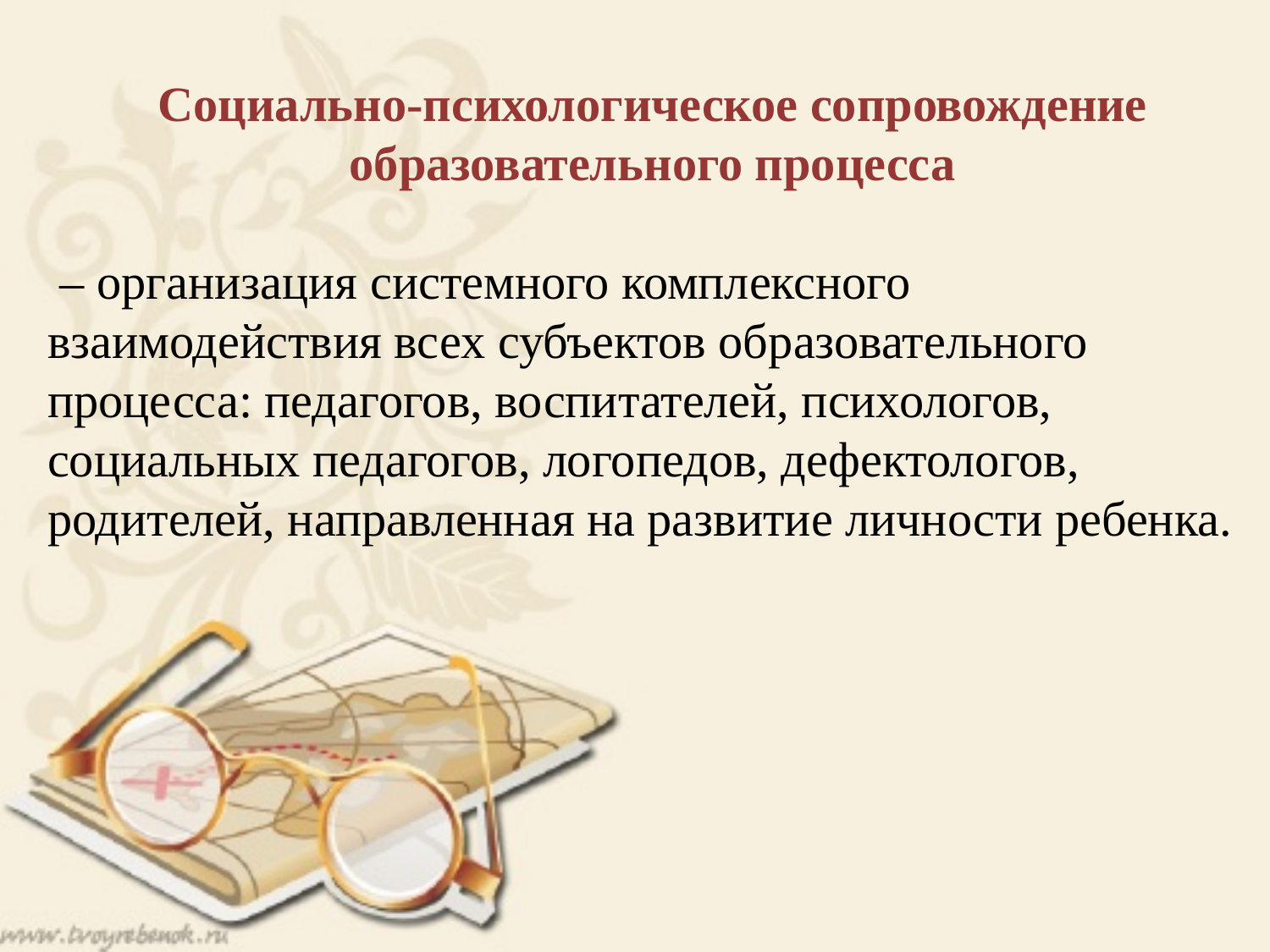

Социально-психологическое сопровождение образовательного процесса

 – организация системного комплексного взаимодействия всех субъектов образовательного процесса: педагогов, воспитателей, психологов, социальных педагогов, логопедов, дефектологов, родителей, направленная на развитие личности ребенка.